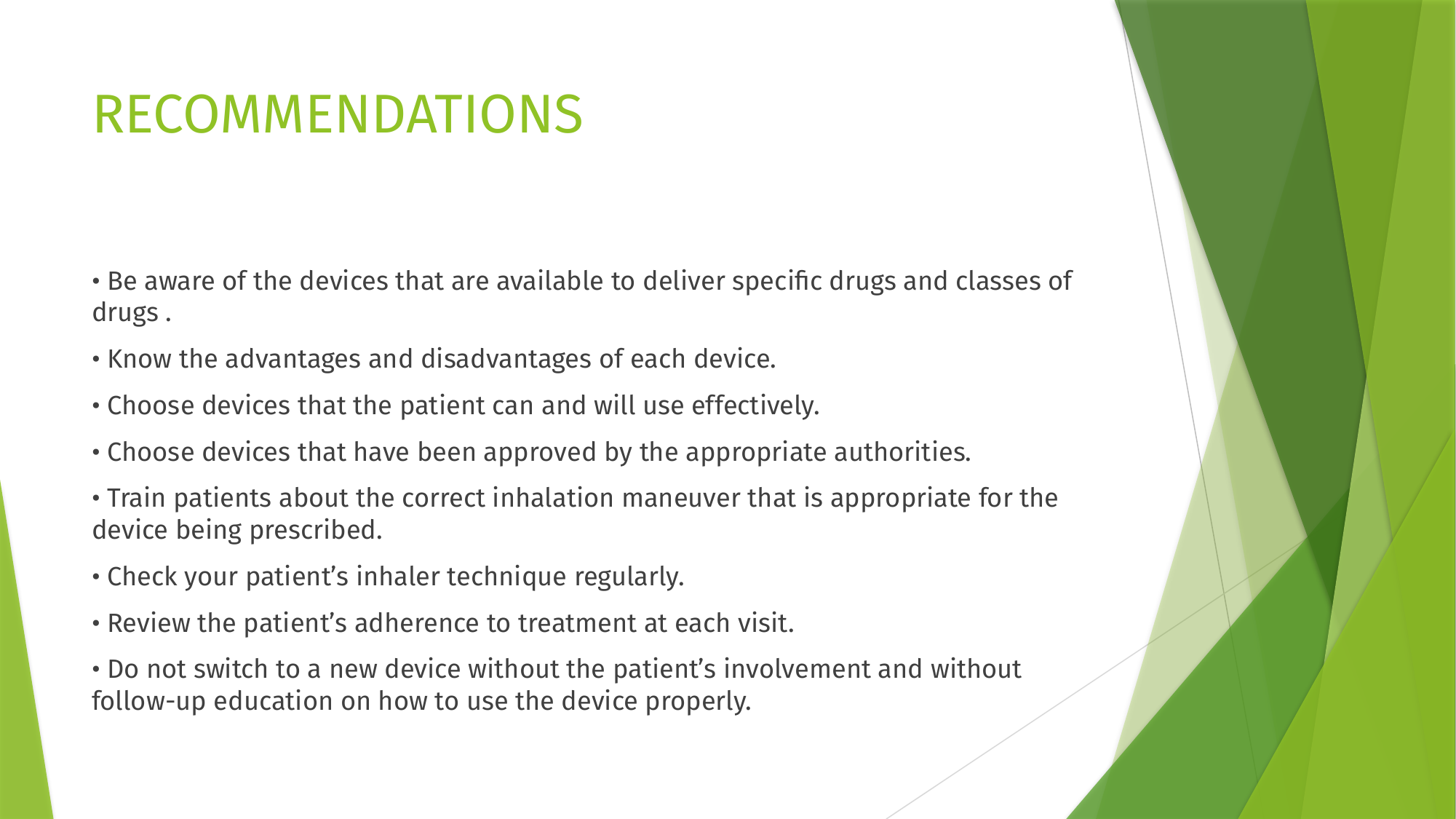

# RECOMMENDATIONS
• Be aware of the devices that are available to deliver specific drugs and classes of drugs .
• Know the advantages and disadvantages of each device.
• Choose devices that the patient can and will use effectively.
• Choose devices that have been approved by the appropriate authorities.
• Train patients about the correct inhalation maneuver that is appropriate for the device being prescribed.
• Check your patient’s inhaler technique regularly.
• Review the patient’s adherence to treatment at each visit.
• Do not switch to a new device without the patient’s involvement and without follow-up education on how to use the device properly.